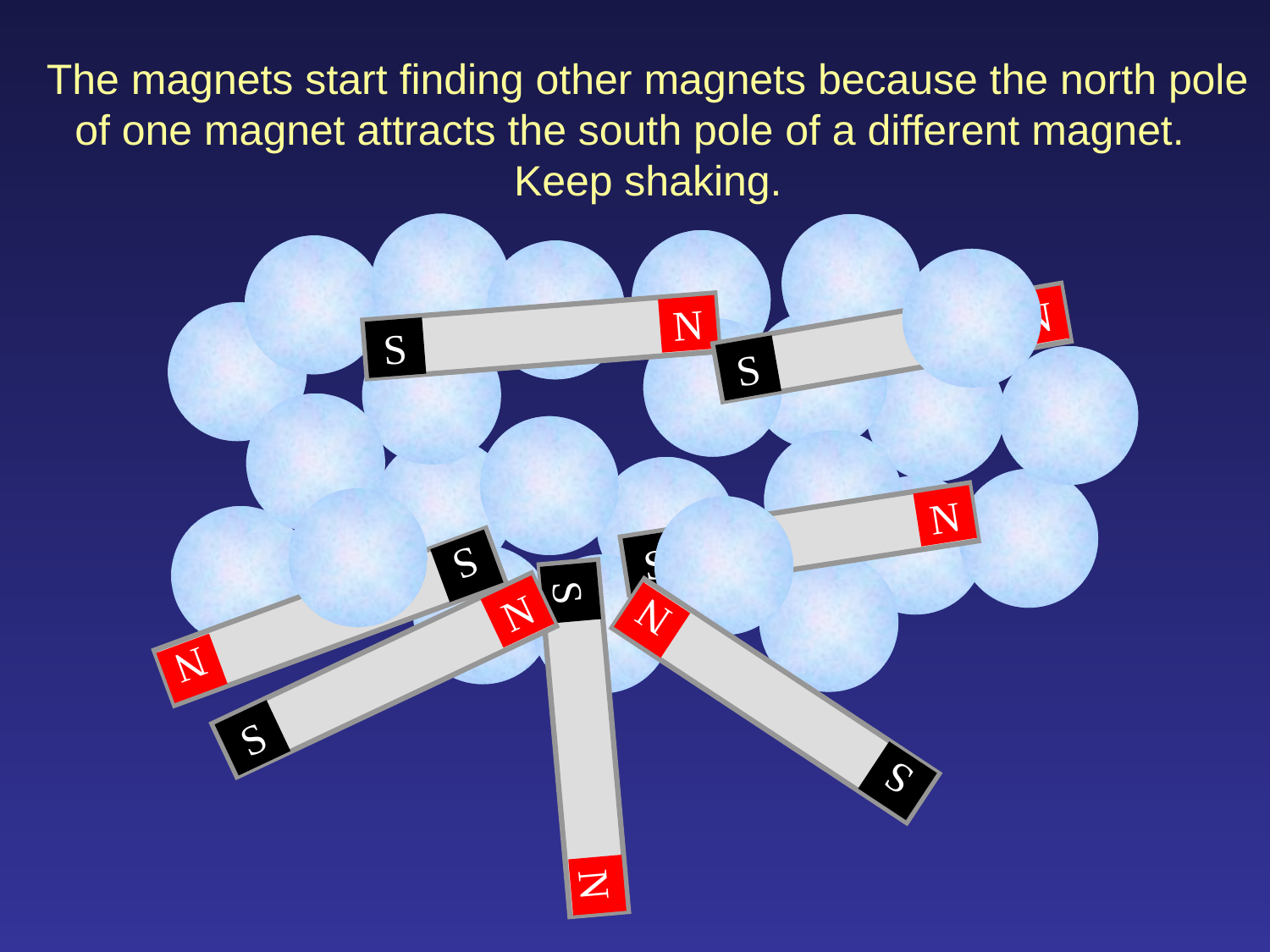

The magnets start finding other magnets because the north pole of one magnet attracts the south pole of a different magnet.    Keep shaking.

S
N

S
N

S
N

S
N

S
N

S
N

S
N